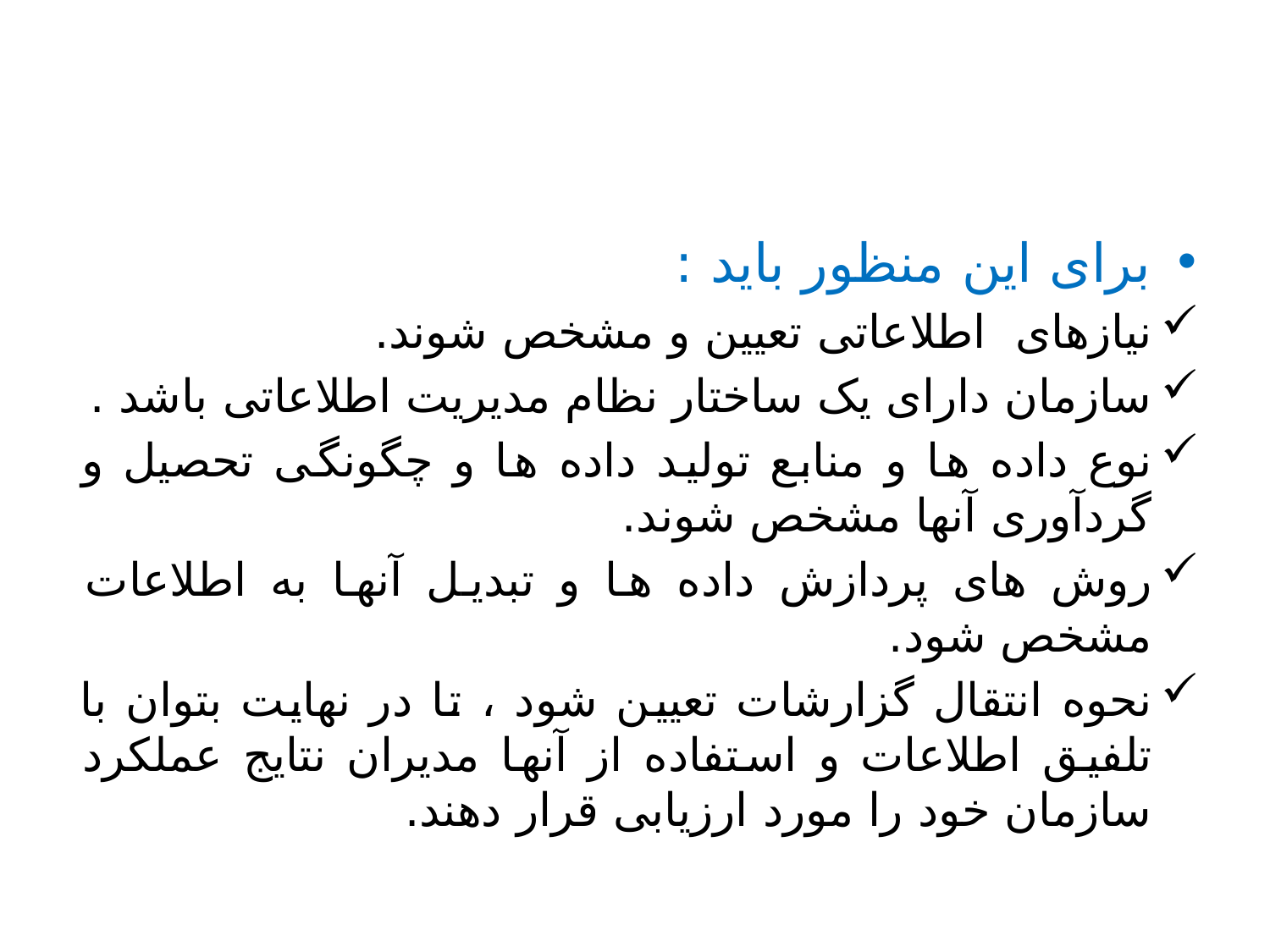

برای این منظور باید :
نیازهای  اطلاعاتی تعیین و مشخص شوند.
سازمان دارای یک ساختار نظام مدیریت اطلاعاتی باشد .
نوع داده ها و منابع تولید داده ها و چگونگی تحصیل و گردآوری آنها مشخص شوند.
روش های پردازش داده ها و تبدیل آنها به اطلاعات مشخص شود.
نحوه انتقال گزارشات تعیین شود ، تا در نهایت بتوان با تلفیق اطلاعات و استفاده از آنها مدیران نتایج عملکرد سازمان خود را مورد ارزیابی قرار دهند.